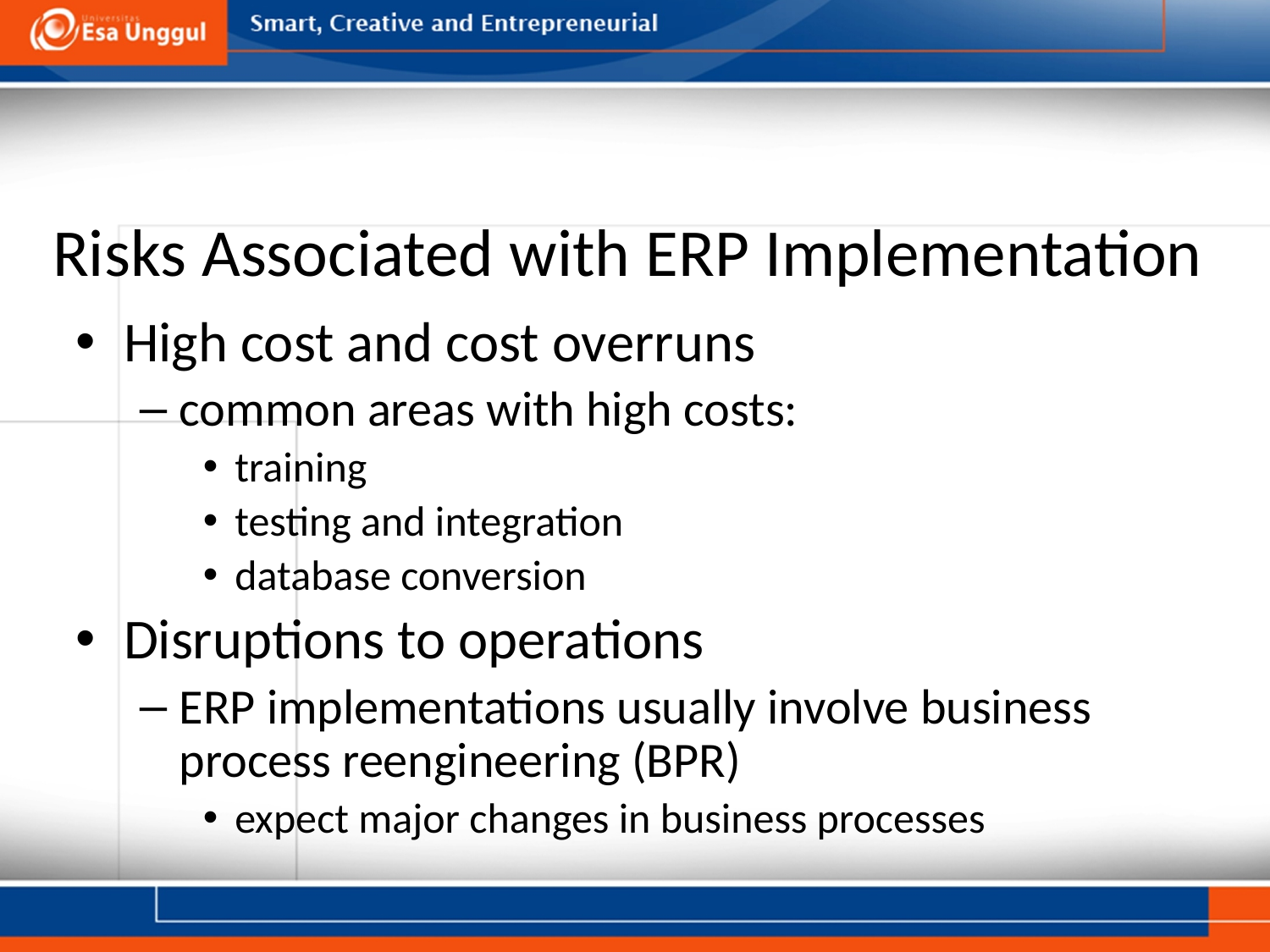

# Risks Associated with ERP Implementation
High cost and cost overruns
common areas with high costs:
training
testing and integration
database conversion
Disruptions to operations
ERP implementations usually involve business process reengineering (BPR)
expect major changes in business processes